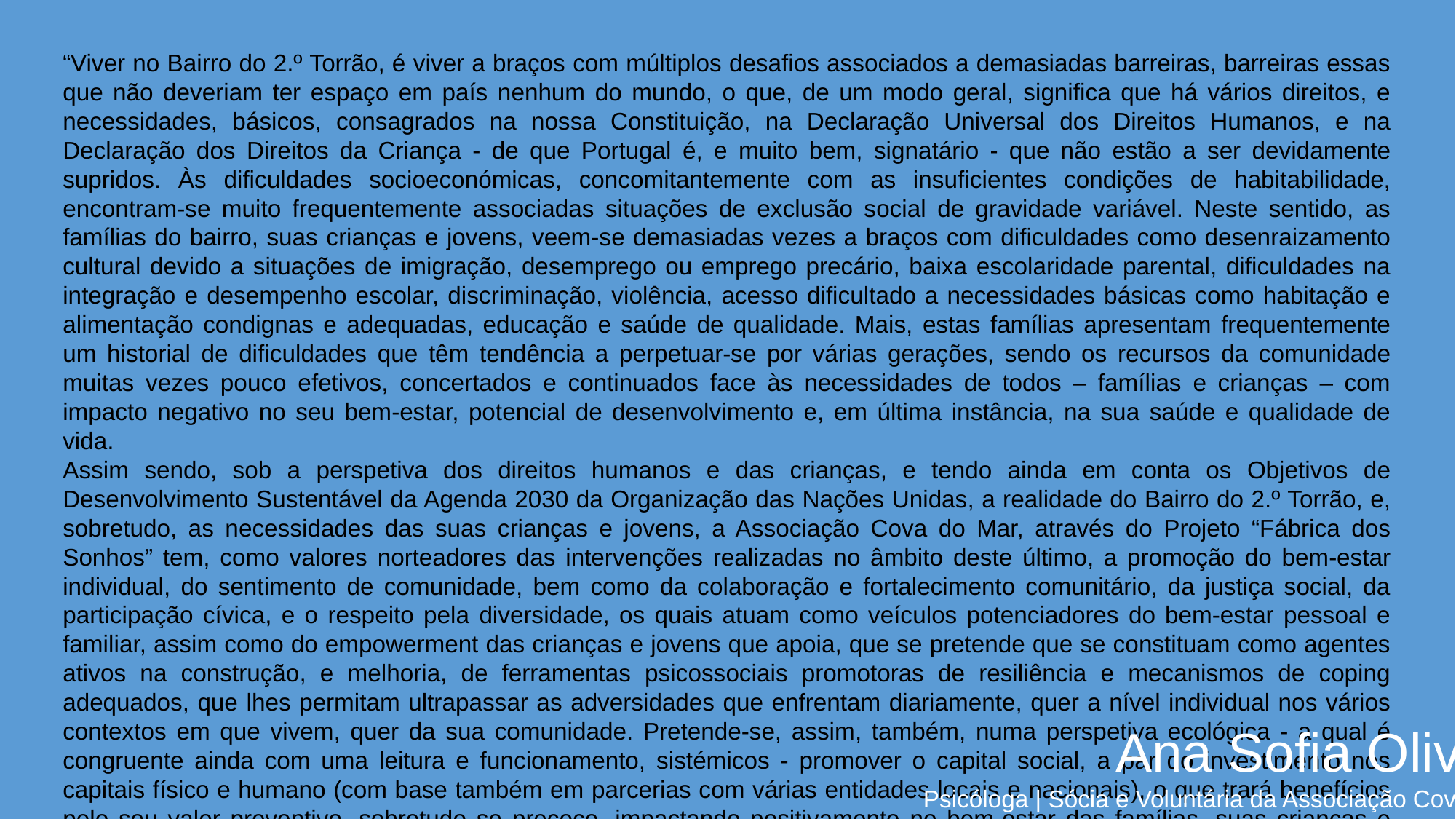

“Viver no Bairro do 2.º Torrão, é viver a braços com múltiplos desafios associados a demasiadas barreiras, barreiras essas que não deveriam ter espaço em país nenhum do mundo, o que, de um modo geral, significa que há vários direitos, e necessidades, básicos, consagrados na nossa Constituição, na Declaração Universal dos Direitos Humanos, e na Declaração dos Direitos da Criança - de que Portugal é, e muito bem, signatário - que não estão a ser devidamente supridos. Às dificuldades socioeconómicas, concomitantemente com as insuficientes condições de habitabilidade, encontram-se muito frequentemente associadas situações de exclusão social de gravidade variável. Neste sentido, as famílias do bairro, suas crianças e jovens, veem-se demasiadas vezes a braços com dificuldades como desenraizamento cultural devido a situações de imigração, desemprego ou emprego precário, baixa escolaridade parental, dificuldades na integração e desempenho escolar, discriminação, violência, acesso dificultado a necessidades básicas como habitação e alimentação condignas e adequadas, educação e saúde de qualidade. Mais, estas famílias apresentam frequentemente um historial de dificuldades que têm tendência a perpetuar-se por várias gerações, sendo os recursos da comunidade muitas vezes pouco efetivos, concertados e continuados face às necessidades de todos – famílias e crianças – com impacto negativo no seu bem-estar, potencial de desenvolvimento e, em última instância, na sua saúde e qualidade de vida.
Assim sendo, sob a perspetiva dos direitos humanos e das crianças, e tendo ainda em conta os Objetivos de Desenvolvimento Sustentável da Agenda 2030 da Organização das Nações Unidas, a realidade do Bairro do 2.º Torrão, e, sobretudo, as necessidades das suas crianças e jovens, a Associação Cova do Mar, através do Projeto “Fábrica dos Sonhos” tem, como valores norteadores das intervenções realizadas no âmbito deste último, a promoção do bem-estar individual, do sentimento de comunidade, bem como da colaboração e fortalecimento comunitário, da justiça social, da participação cívica, e o respeito pela diversidade, os quais atuam como veículos potenciadores do bem-estar pessoal e familiar, assim como do empowerment das crianças e jovens que apoia, que se pretende que se constituam como agentes ativos na construção, e melhoria, de ferramentas psicossociais promotoras de resiliência e mecanismos de coping adequados, que lhes permitam ultrapassar as adversidades que enfrentam diariamente, quer a nível individual nos vários contextos em que vivem, quer da sua comunidade. Pretende-se, assim, também, numa perspetiva ecológica - a qual é congruente ainda com uma leitura e funcionamento, sistémicos - promover o capital social, a par do investimento nos capitais físico e humano (com base também em parcerias com várias entidades locais e nacionais), o que trará benefícios pelo seu valor preventivo, sobretudo se precoce, impactando positivamente no bem-estar das famílias, suas crianças e jovens, e, por conseguinte, no seu desenvolvimento e comportamento, tal como sugerido pela literatura científica de várias áreas do conhecimento.
É então com base neste enquadramento, bem como na convicção de que nenhuma criança ou jovem deveria ter de pagar por uma atividade tão estruturante para o seu desenvolvimento global como o brincar, que se baseiam todas as intervenções realizadas no âmbito do projeto “Fábrica dos Sonhos”, ao mesmo tempo que, através de outras atividades, se promovem softskills fundamentais como responsabilidade, autonomia, liderança, pensamento crítico, auto-motivação, trabalho em equipa, gestão de conflitos, resolução de problemas e comunicação.
Temos, por isso, como principal objetivo, que as nossas crianças e jovens se tornem cidadãos proactivos e autónomos, capazes de intervir efetiva, e positivamente, nas suas próprias vidas, e também na sua comunidade, impactando-a no sentido de uma mudança positiva, que acomode finalmente os direitos que lhes estão atualmente vedados..”
Ana Sofia Oliveira
Psicóloga | Sócia e Voluntária da Associação Cova do Mar